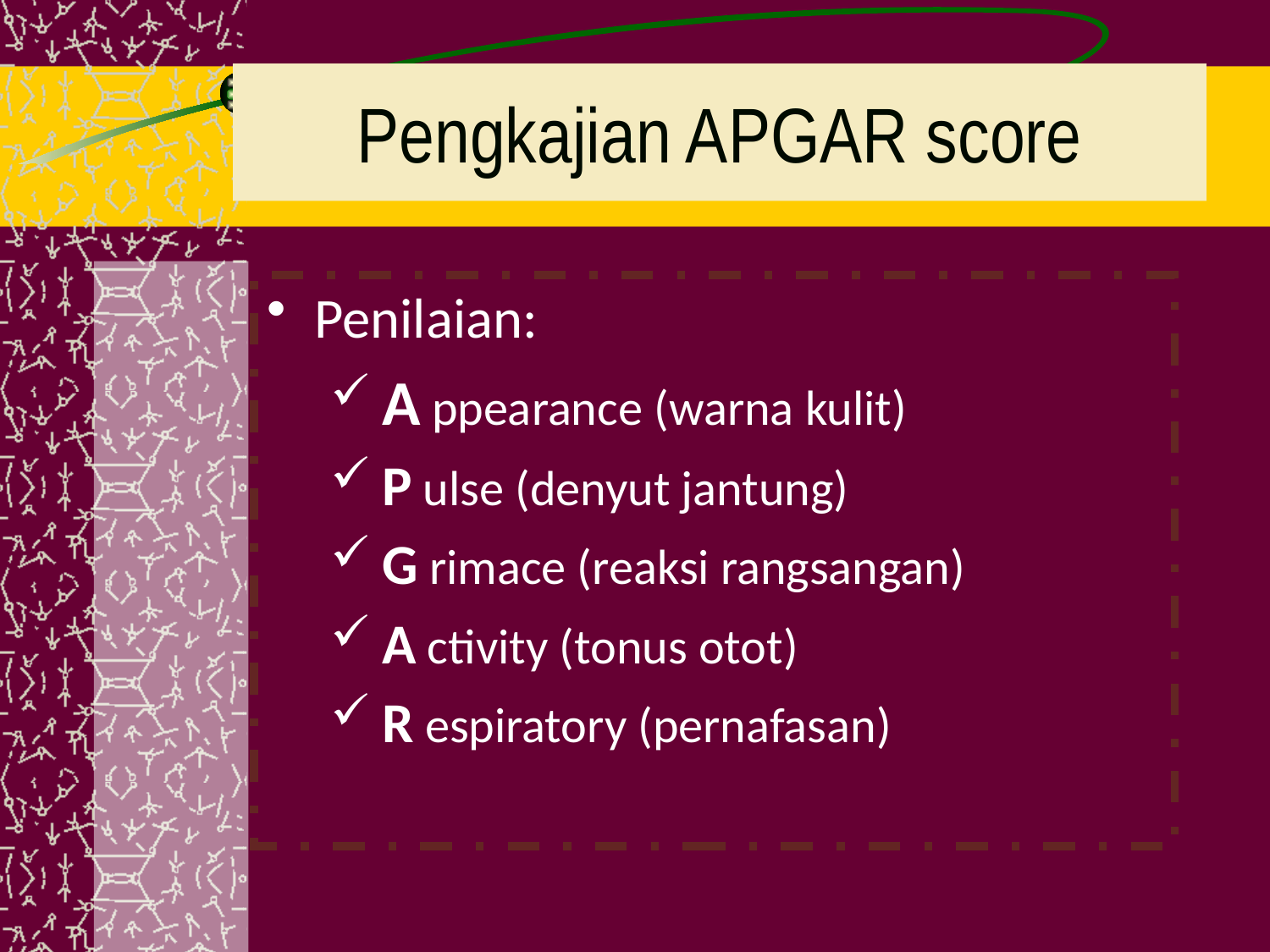

# Pengkajian APGAR score
Penilaian:
 A ppearance (warna kulit)
 P ulse (denyut jantung)
 G rimace (reaksi rangsangan)
 A ctivity (tonus otot)
 R espiratory (pernafasan)